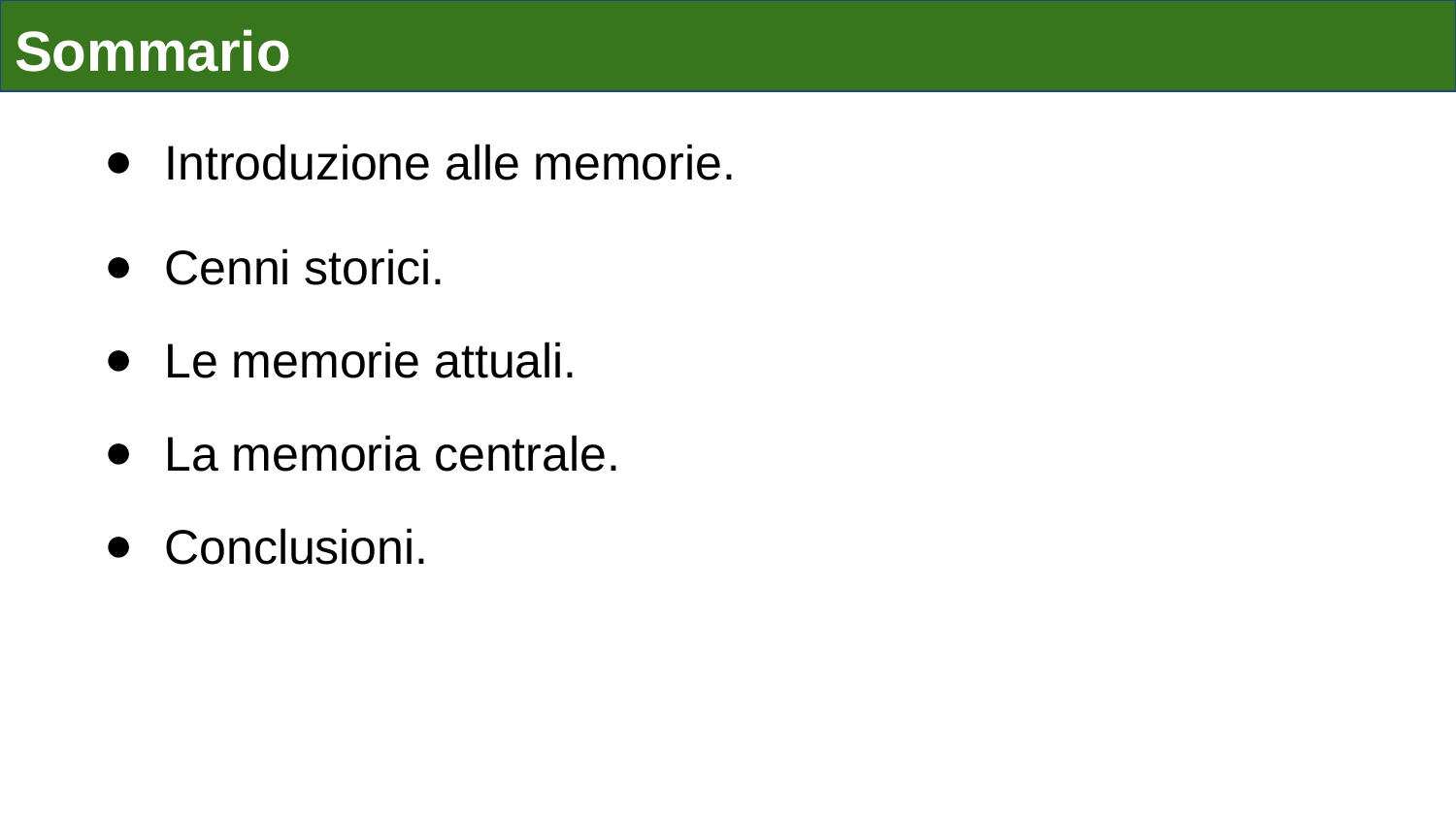

# Sommario
Introduzione alle memorie.
Cenni storici.
Le memorie attuali.
La memoria centrale.
Conclusioni.